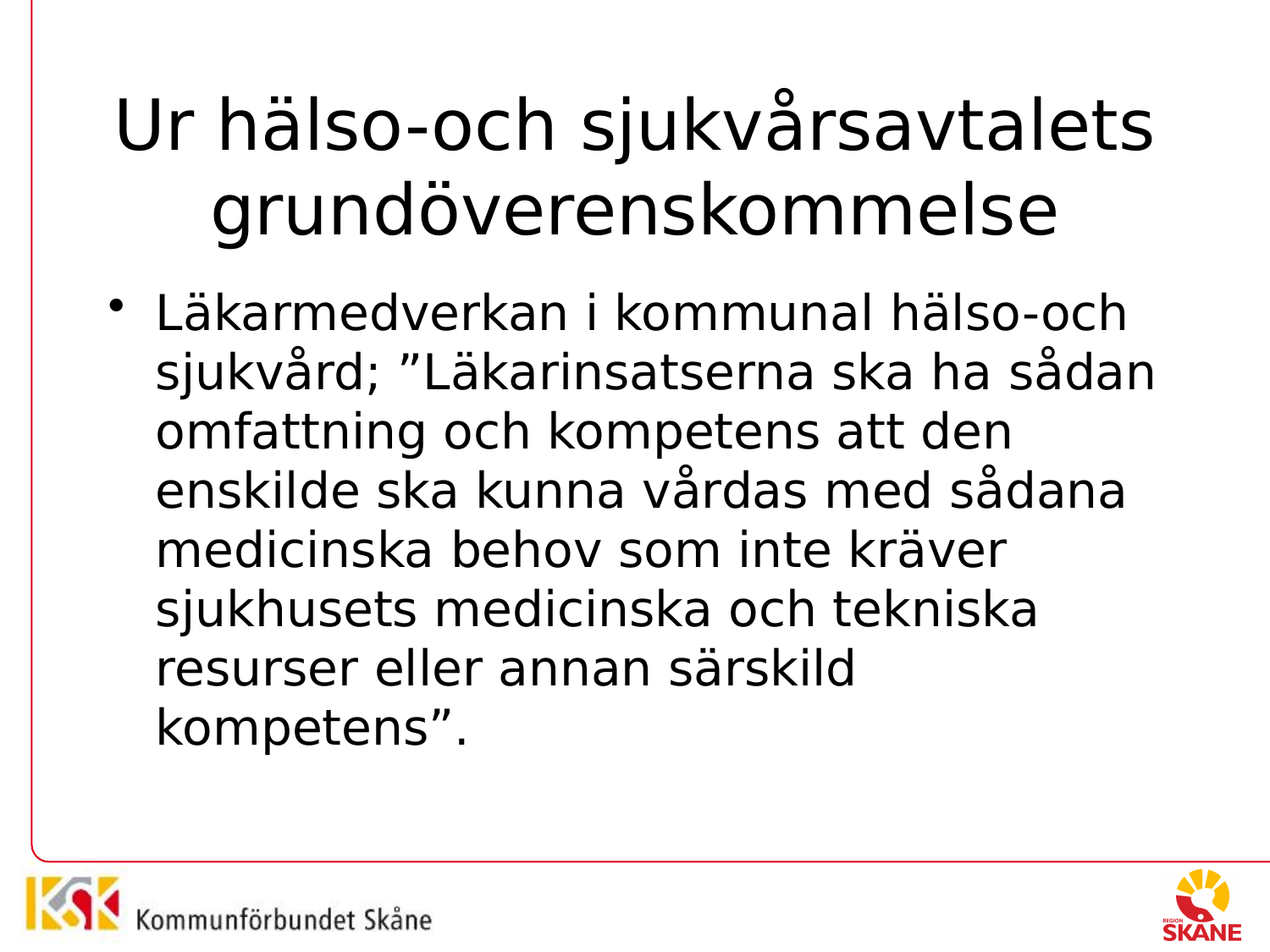

# Ur hälso-och sjukvårsavtalets grundöverenskommelse
Läkarmedverkan i kommunal hälso-och sjukvård; ”Läkarinsatserna ska ha sådan omfattning och kompetens att den enskilde ska kunna vårdas med sådana medicinska behov som inte kräver sjukhusets medicinska och tekniska resurser eller annan särskild kompetens”.